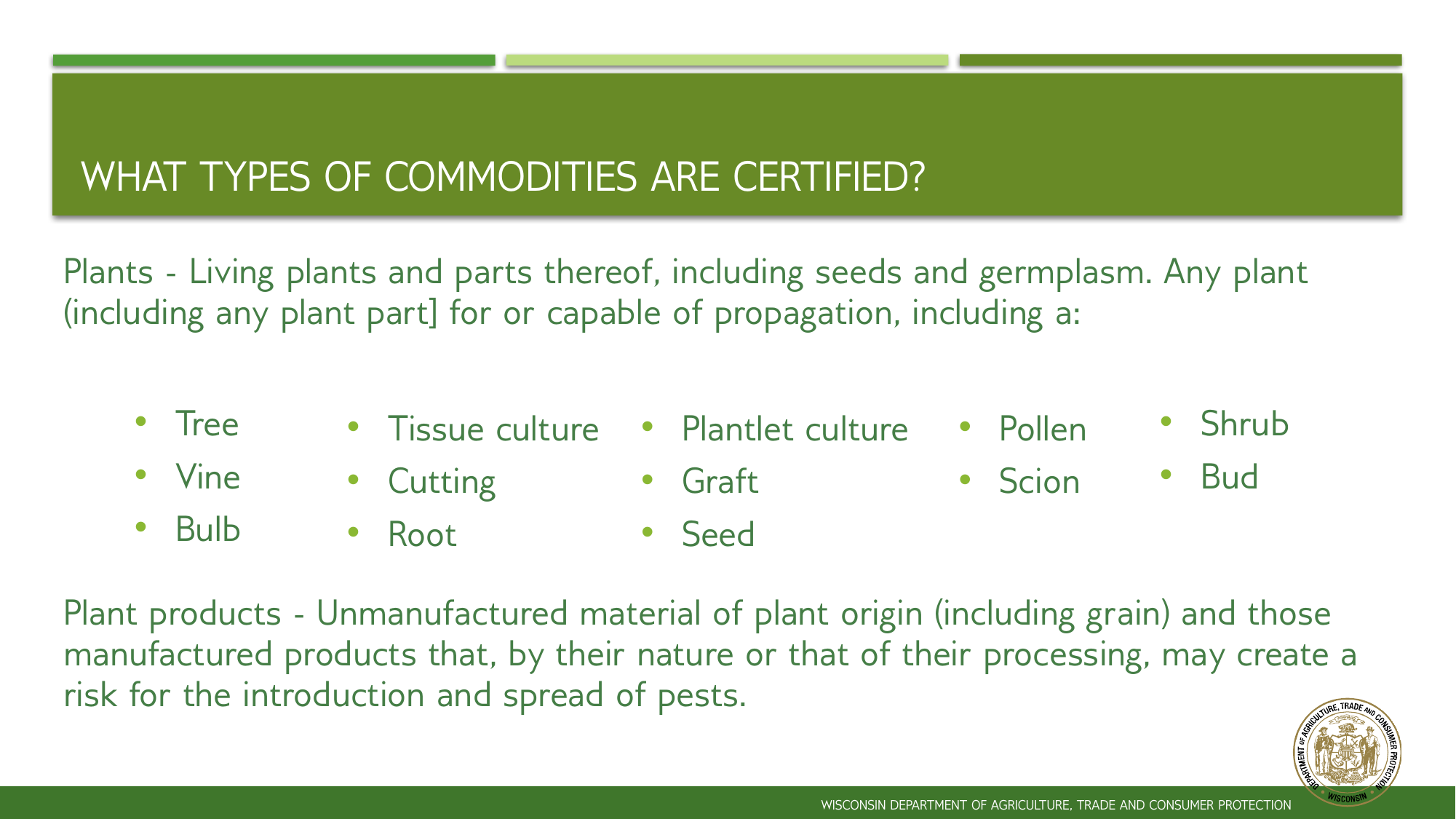

# What types of commodities are certified?
Plants - Living plants and parts thereof, including seeds and germplasm. Any plant (including any plant part] for or capable of propagation, including a:

Plant products - Unmanufactured material of plant origin (including grain) and those manufactured products that, by their nature or that of their processing, may create a risk for the introduction and spread of pests.

Tree
Vine
Bulb
Shrub
Bud
Tissue culture
Cutting
Root
Plantlet culture
Graft
Seed
Pollen
Scion